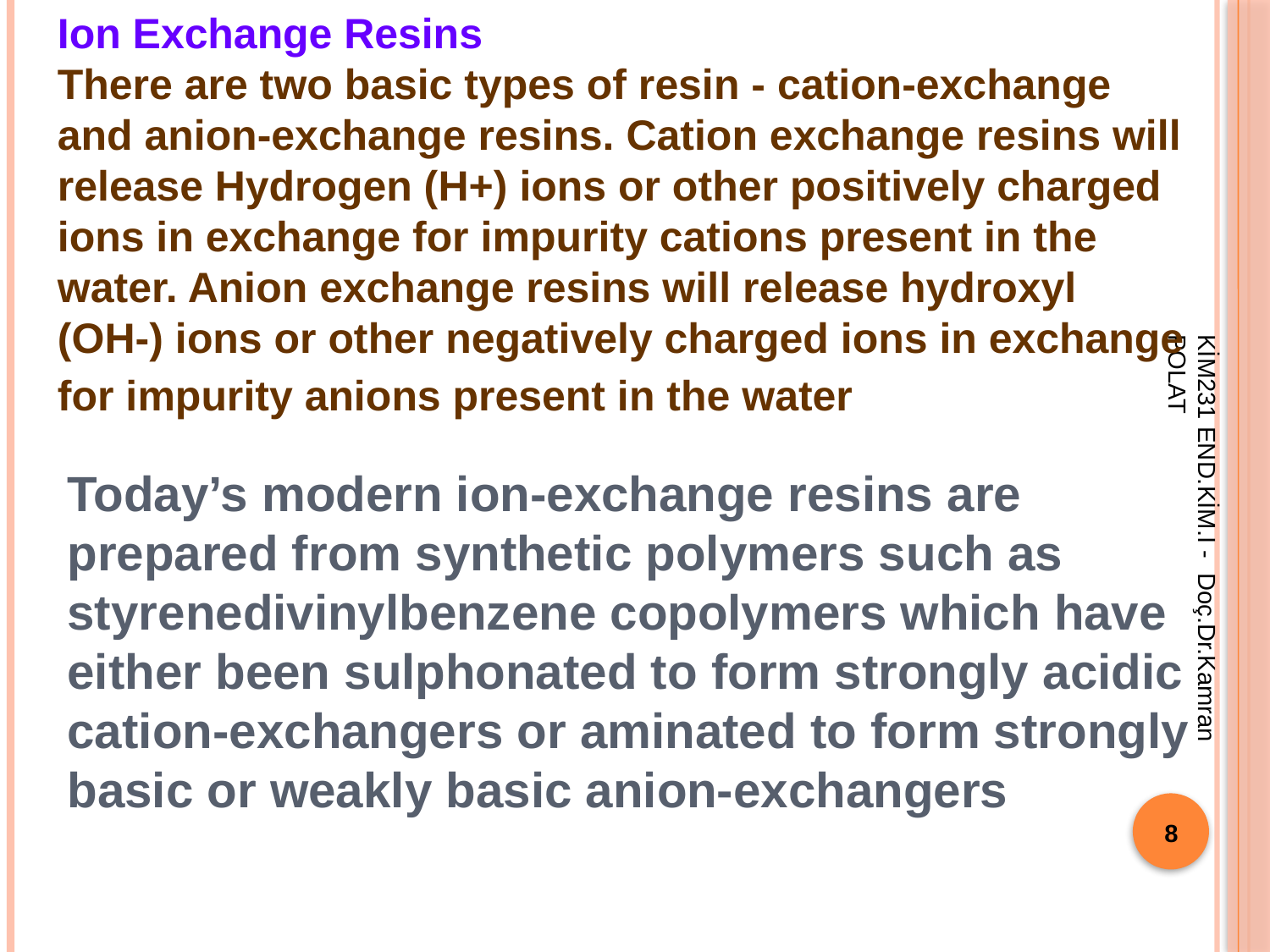

Ion Exchange Resins
There are two basic types of resin - cation-exchange and anion-exchange resins. Cation exchange resins will release Hydrogen (H+) ions or other positively charged ions in exchange for impurity cations present in the water. Anion exchange resins will release hydroxyl (OH-) ions or other negatively charged ions in exchange for impurity anions present in the water
Today’s modern ion-exchange resins are prepared from synthetic polymers such as styrenedivinylbenzene copolymers which have either been sulphonated to form strongly acidic cation-exchangers or aminated to form strongly basic or weakly basic anion-exchangers
KİM231 END.KİM.I -  Doç.Dr.Kamran POLAT
8